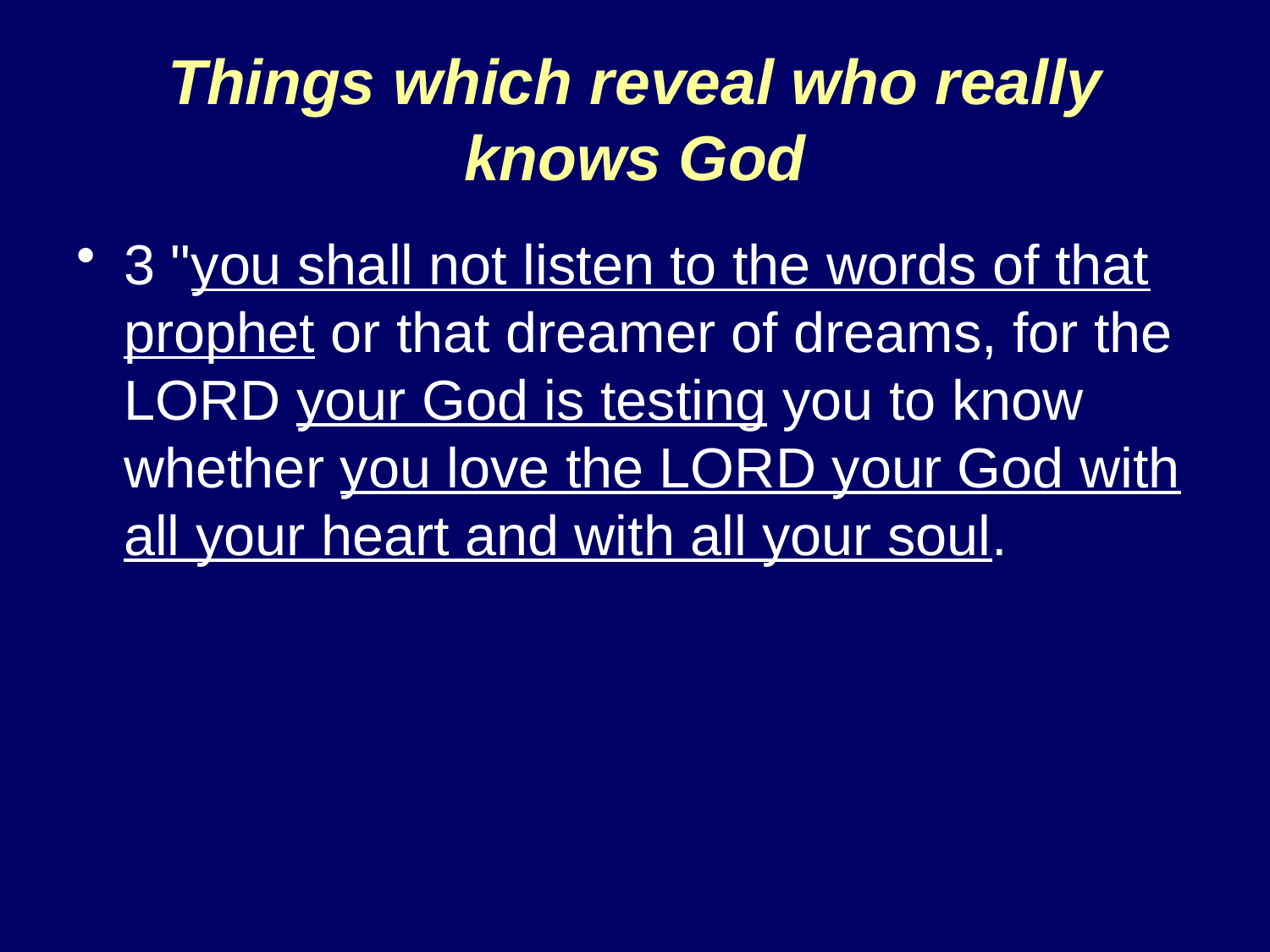

# Things which reveal who really knows God
3 "you shall not listen to the words of that prophet or that dreamer of dreams, for the LORD your God is testing you to know whether you love the LORD your God with all your heart and with all your soul.